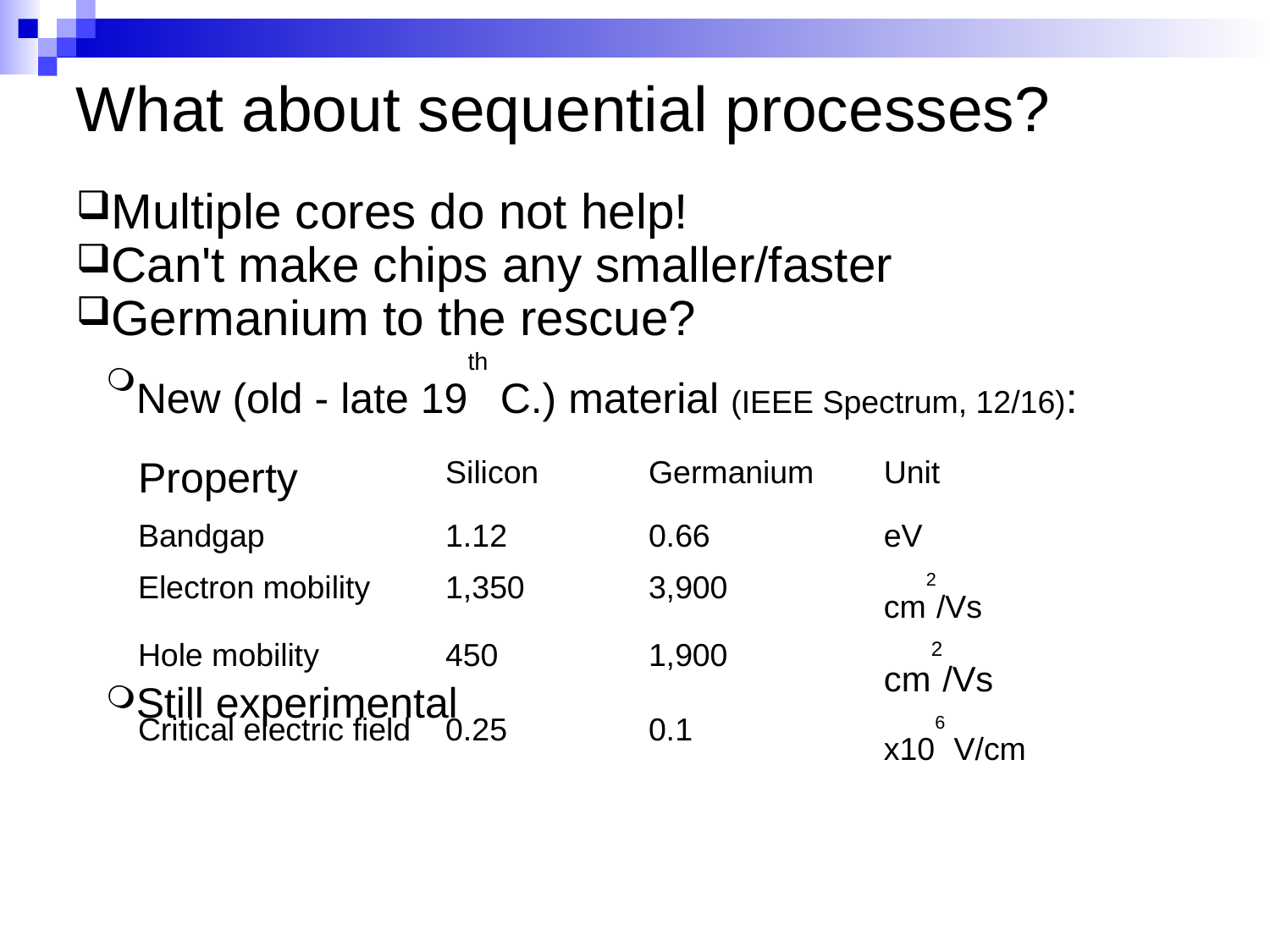

What about sequential processes?
Multiple cores do not help!
Can't make chips any smaller/faster
Germanium to the rescue?
New (old - late 19th C.) material (IEEE Spectrum, 12/16):

Still experimental
| Property | Silicon | Germanium | Unit |
| --- | --- | --- | --- |
| Bandgap | 1.12 | 0.66 | eV |
| Electron mobility | 1,350 | 3,900 | cm2/Vs |
| Hole mobility | 450 | 1,900 | cm2/Vs |
| Critical electric field | 0.25 | 0.1 | x106 V/cm |